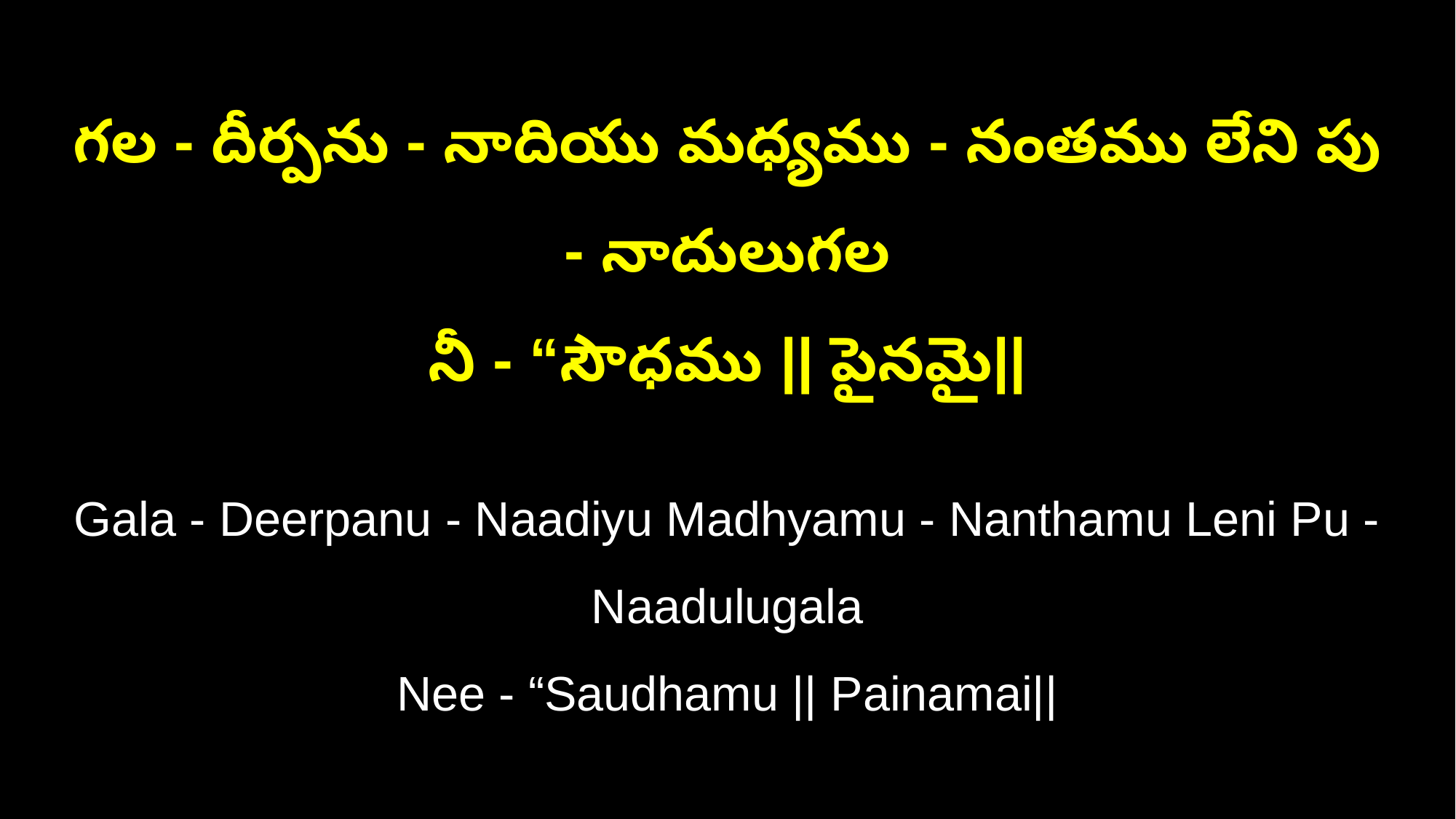

గల - దీర్పను - నాదియు మధ్యము - నంతము లేని పు - నాదులుగల
నీ - “సౌధము || పైనమై||
Gala - Deerpanu - Naadiyu Madhyamu - Nanthamu Leni Pu - Naadulugala
Nee - “Saudhamu || Painamai||